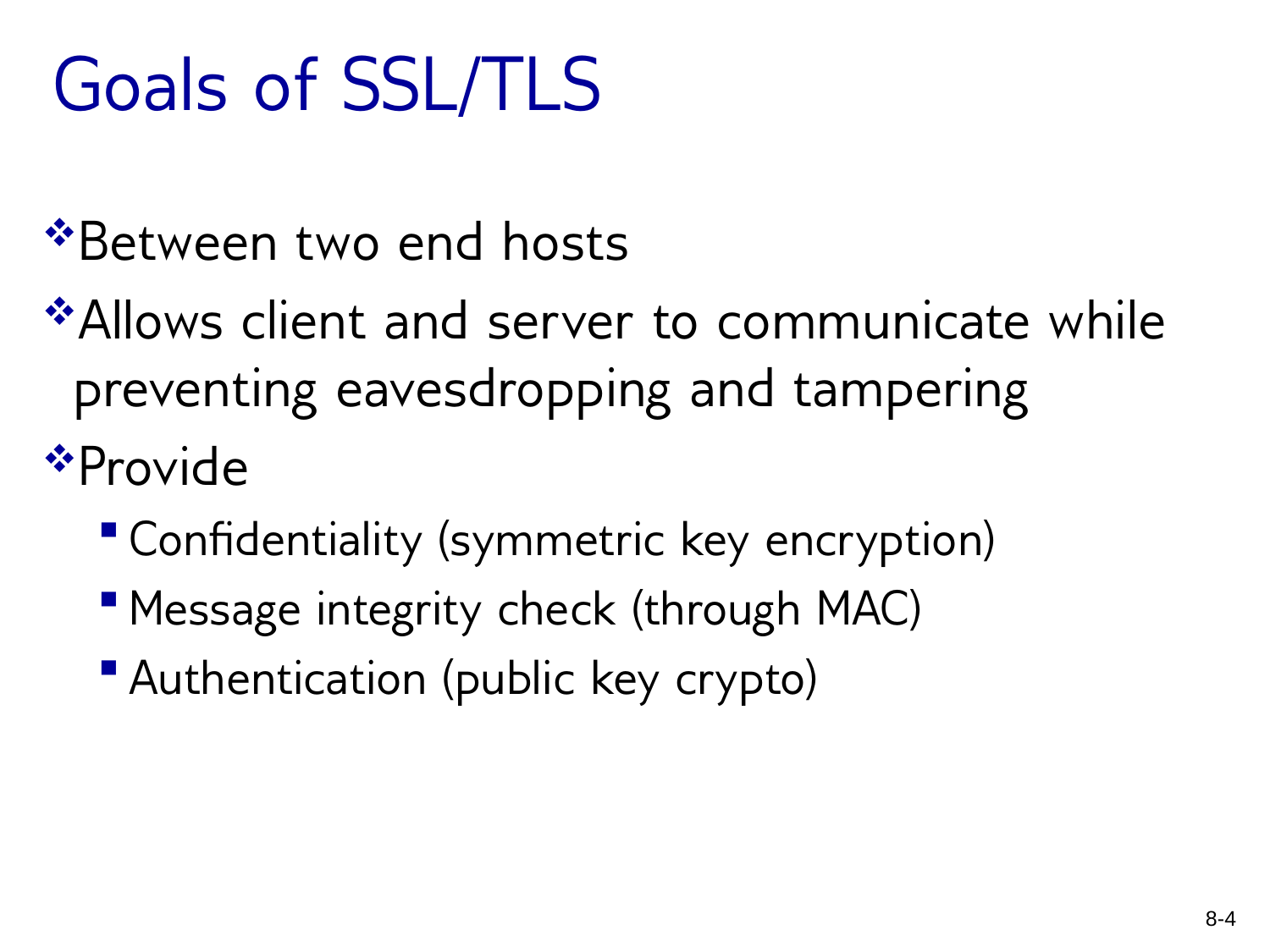

# Goals of SSL/TLS
Between two end hosts
Allows client and server to communicate while preventing eavesdropping and tampering
Provide
Confidentiality (symmetric key encryption)
Message integrity check (through MAC)
Authentication (public key crypto)